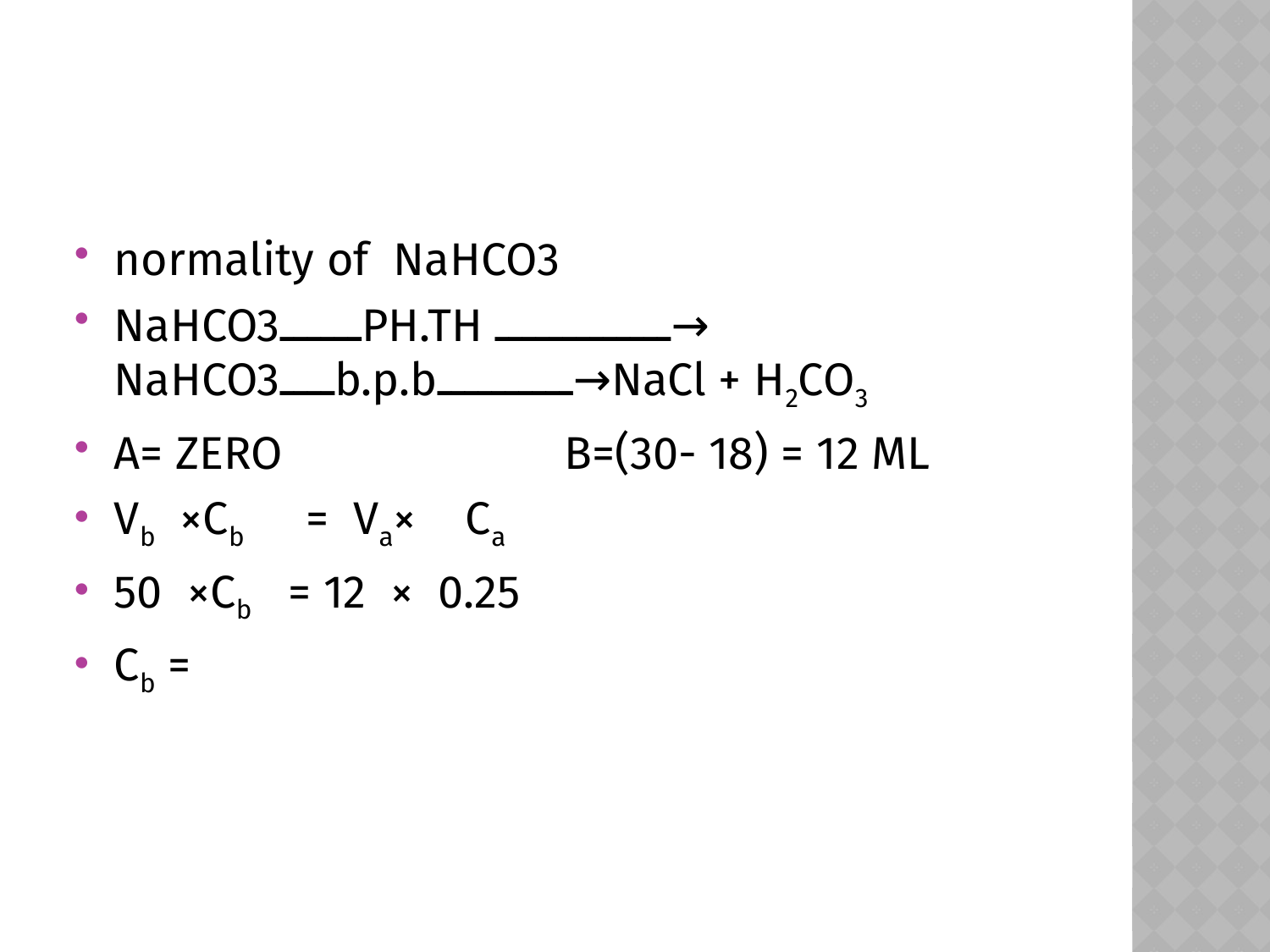

#
normality of  NaHCO3
NaHCO3ــــــPH.TH ـــــــــــــ→  NaHCO3ــــb.p.bــــــــــ→NaCl + H2CO3
A= ZERO                       B=(30- 18) = 12 ML
Vb  ×Cb     =  Va×    Ca
50  ×Cb   = 12  ×  0.25
Cb =